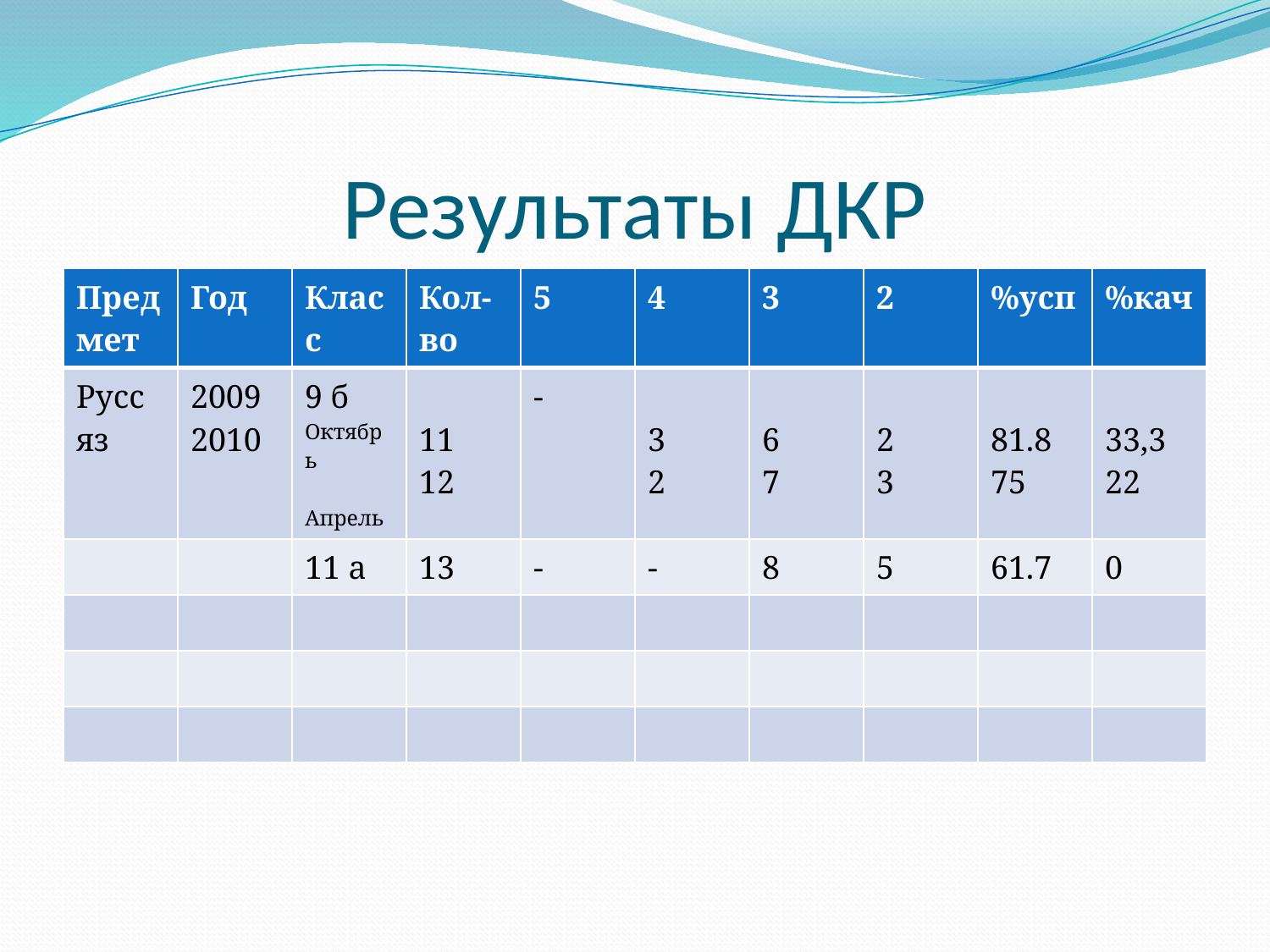

# Результаты ДКР
| Предмет | Год | Класс | Кол-во | 5 | 4 | 3 | 2 | %усп | %кач |
| --- | --- | --- | --- | --- | --- | --- | --- | --- | --- |
| Русс яз | 2009 2010 | 9 б Октябрь Апрель | 11 12 | - | 3 2 | 6 7 | 2 3 | 81.8 75 | 33,3 22 |
|  |  | 11 а | 13 | - | - | 8 | 5 | 61.7 | 0 |
|  |  |  |  |  |  |  |  |  |  |
|  |  |  |  |  |  |  |  |  |  |
|  |  |  |  |  |  |  |  |  |  |